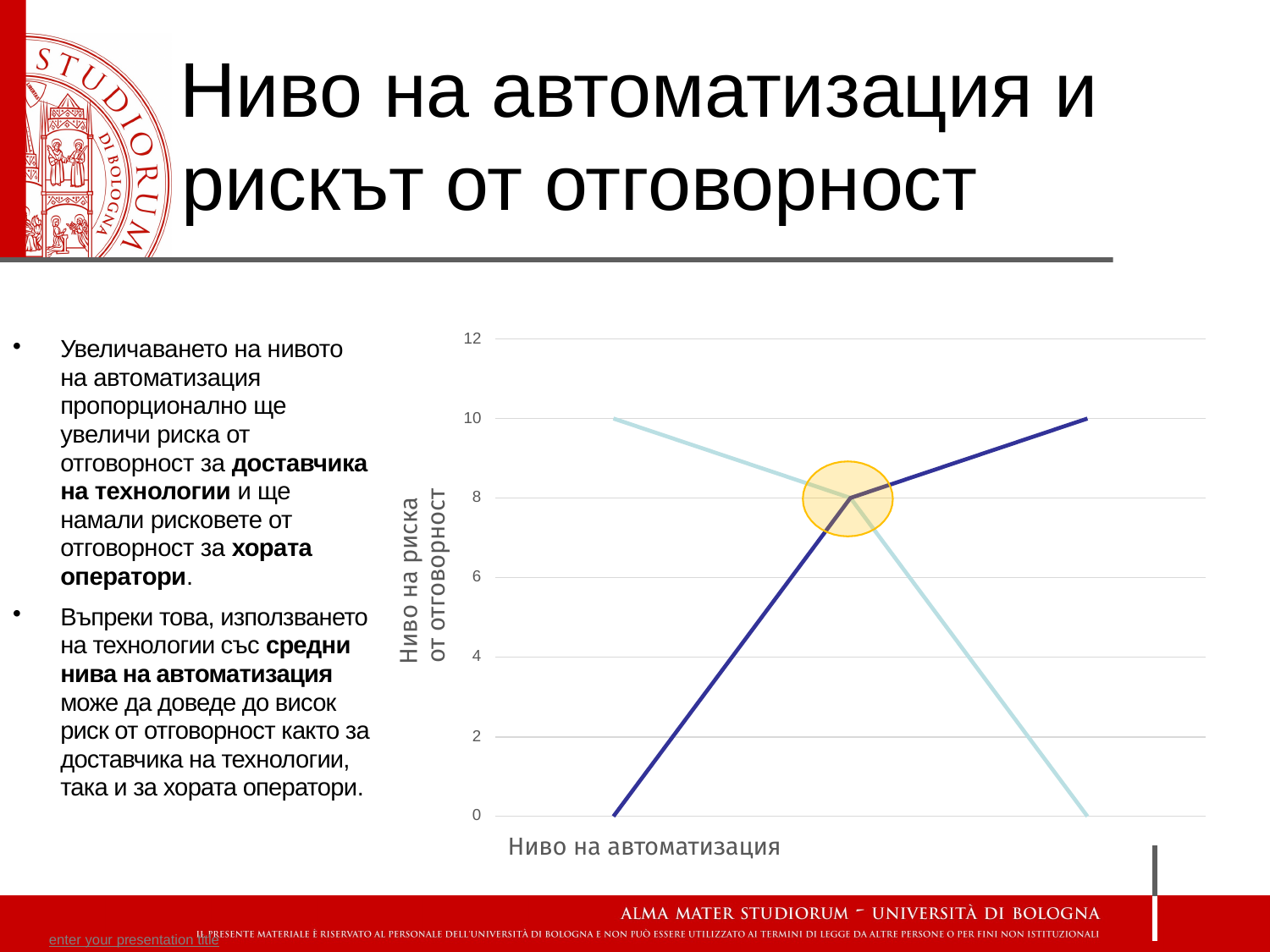

# Ниво на автоматизация и рискът от отговорност

12
Увеличаването на нивото на автоматизация пропорционално ще увеличи риска от отговорност за доставчика на технологии и ще намали рисковете от отговорност за хората оператори.

10

8
Ниво на риска от отговорност
6
Въпреки това, използването на технологии със средни нива на автоматизация може да доведе до висок риск от отговорност както за доставчика на технологии, така и за хората оператори.
4
2
0
Ниво на автоматизация
enter your presentation title